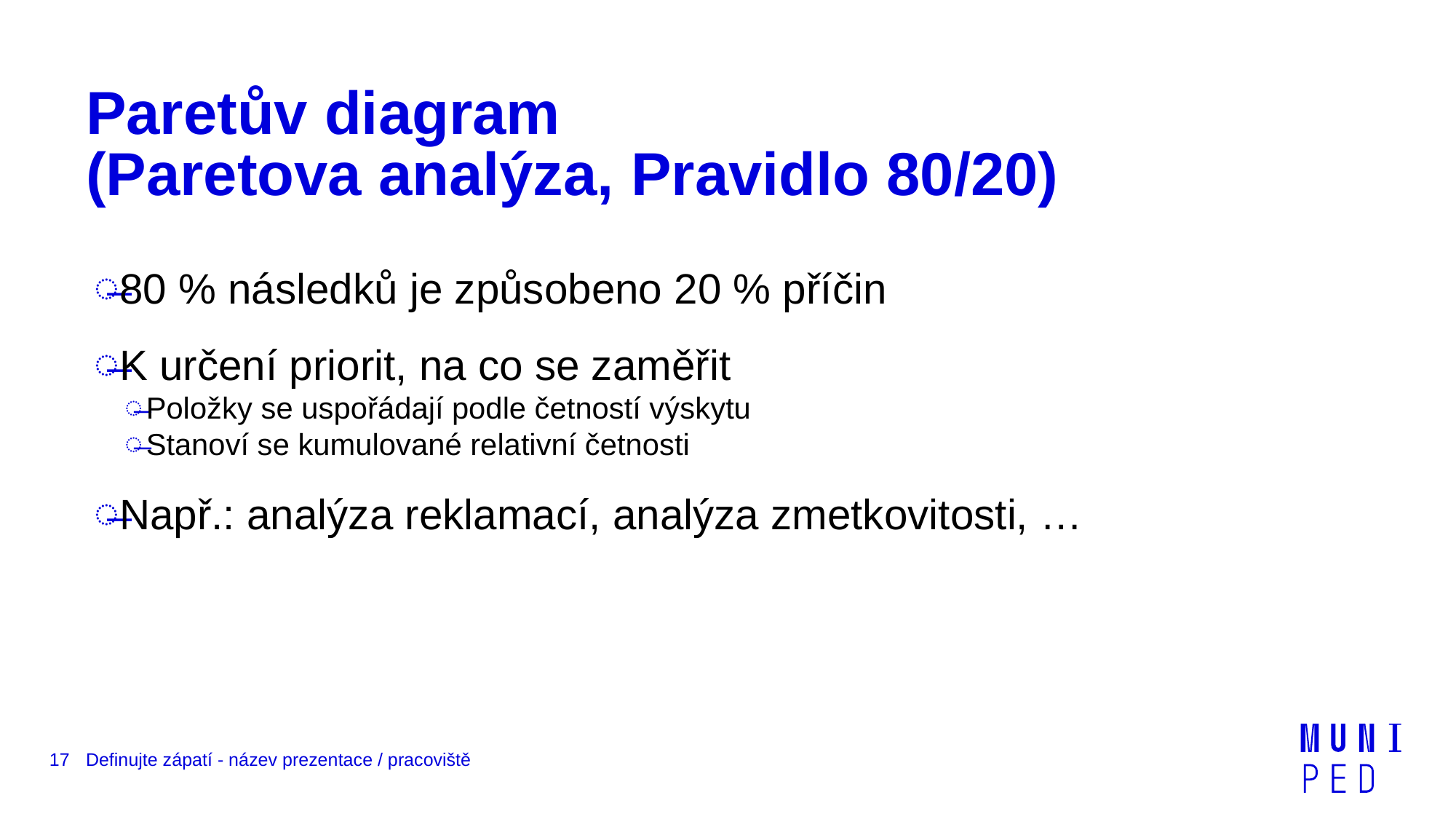

# Paretův diagram (Paretova analýza, Pravidlo 80/20)
80 % následků je způsobeno 20 % příčin
K určení priorit, na co se zaměřit
Položky se uspořádají podle četností výskytu
Stanoví se kumulované relativní četnosti
Např.: analýza reklamací, analýza zmetkovitosti, …
17
Definujte zápatí - název prezentace / pracoviště